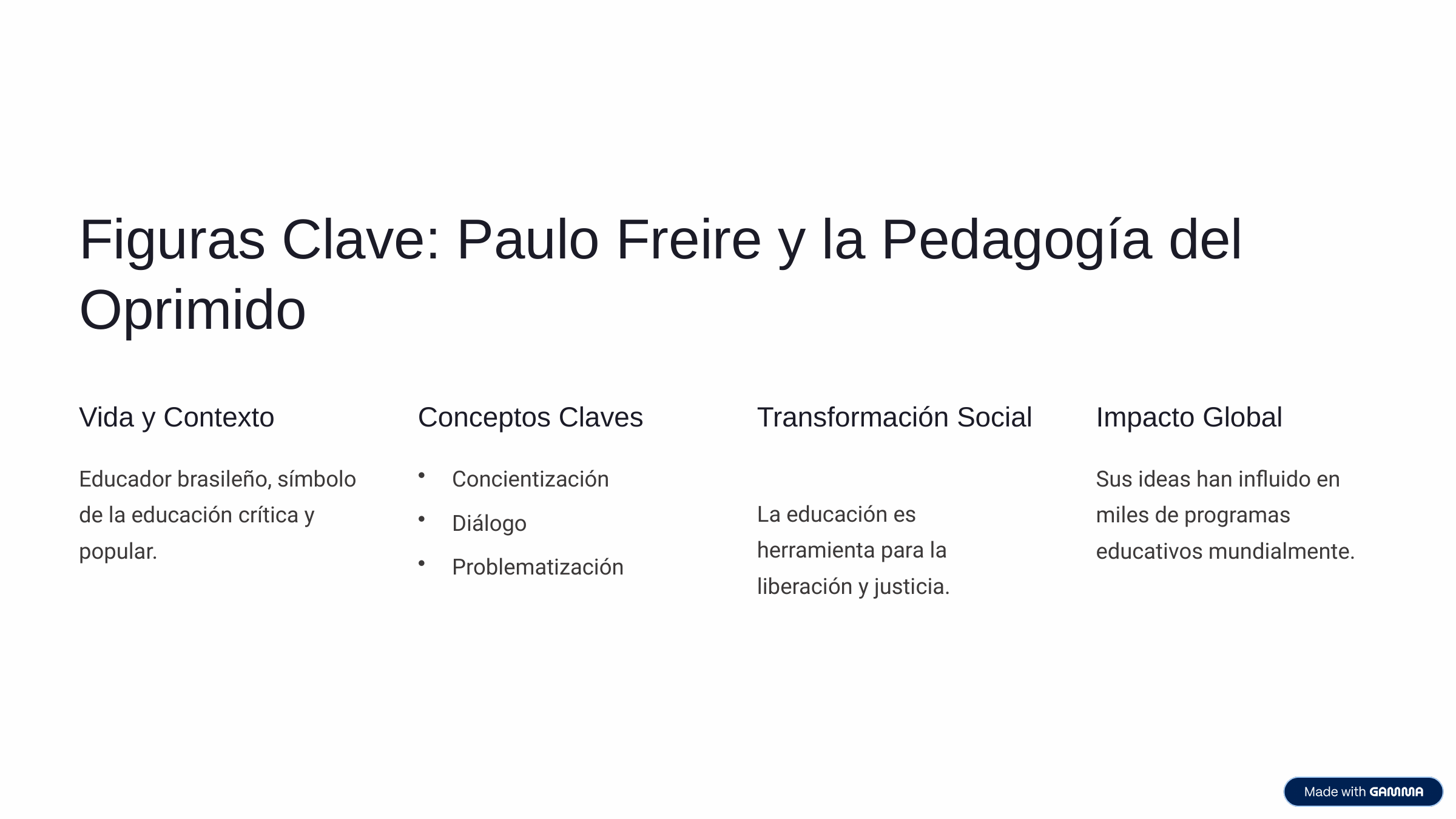

Figuras Clave: Paulo Freire y la Pedagogía del Oprimido
Vida y Contexto
Conceptos Claves
Transformación Social
Impacto Global
Educador brasileño, símbolo de la educación crítica y popular.
Concientización
Sus ideas han influido en miles de programas educativos mundialmente.
La educación es herramienta para la liberación y justicia.
Diálogo
Problematización